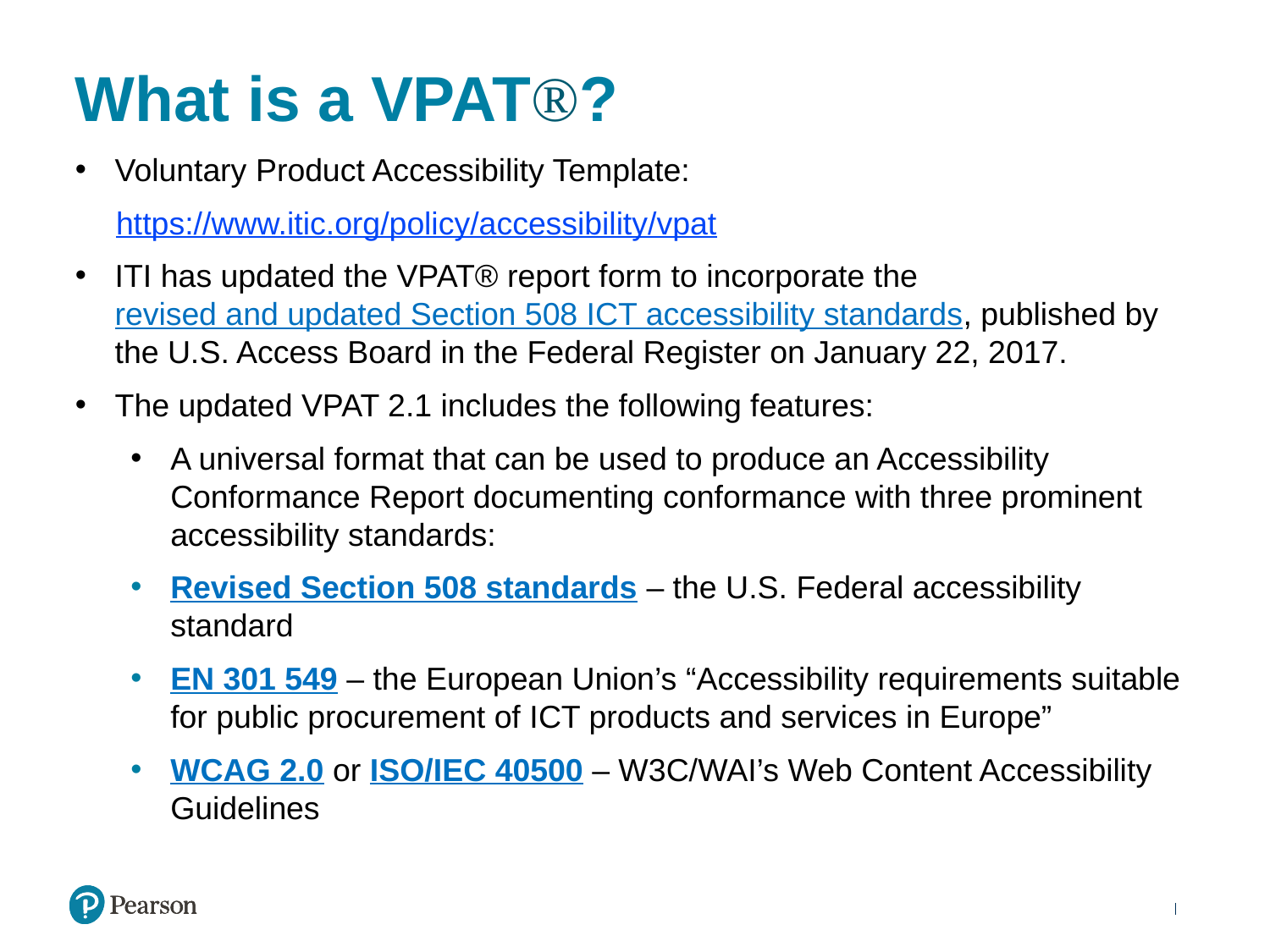

# What is a VPAT®?
Voluntary Product Accessibility Template:
https://www.itic.org/policy/accessibility/vpat
ITI has updated the VPAT® report form to incorporate the revised and updated Section 508 ICT accessibility standards, published by the U.S. Access Board in the Federal Register on January 22, 2017.
The updated VPAT 2.1 includes the following features:
A universal format that can be used to produce an Accessibility Conformance Report documenting conformance with three prominent accessibility standards:
Revised Section 508 standards – the U.S. Federal accessibility standard
EN 301 549 – the European Union’s “Accessibility requirements suitable for public procurement of ICT products and services in Europe”
WCAG 2.0 or ISO/IEC 40500 – W3C/WAI’s Web Content Accessibility Guidelines